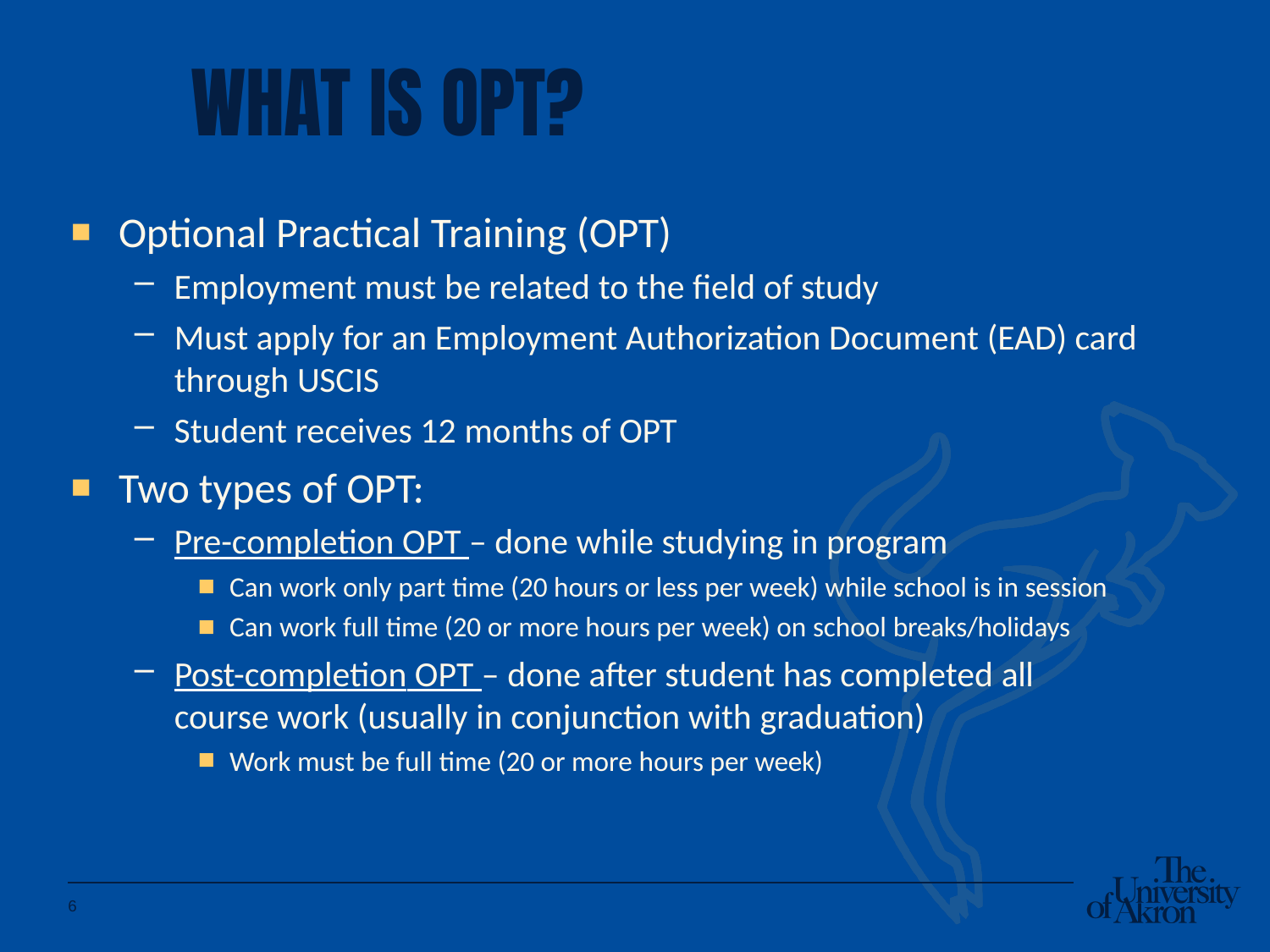

# What is OPT?
Optional Practical Training (OPT)
Employment must be related to the field of study
Must apply for an Employment Authorization Document (EAD) card through USCIS
Student receives 12 months of OPT
Two types of OPT:
Pre-completion OPT – done while studying in program
Can work only part time (20 hours or less per week) while school is in session
Can work full time (20 or more hours per week) on school breaks/holidays
Post-completion OPT – done after student has completed all course work (usually in conjunction with graduation)
Work must be full time (20 or more hours per week)